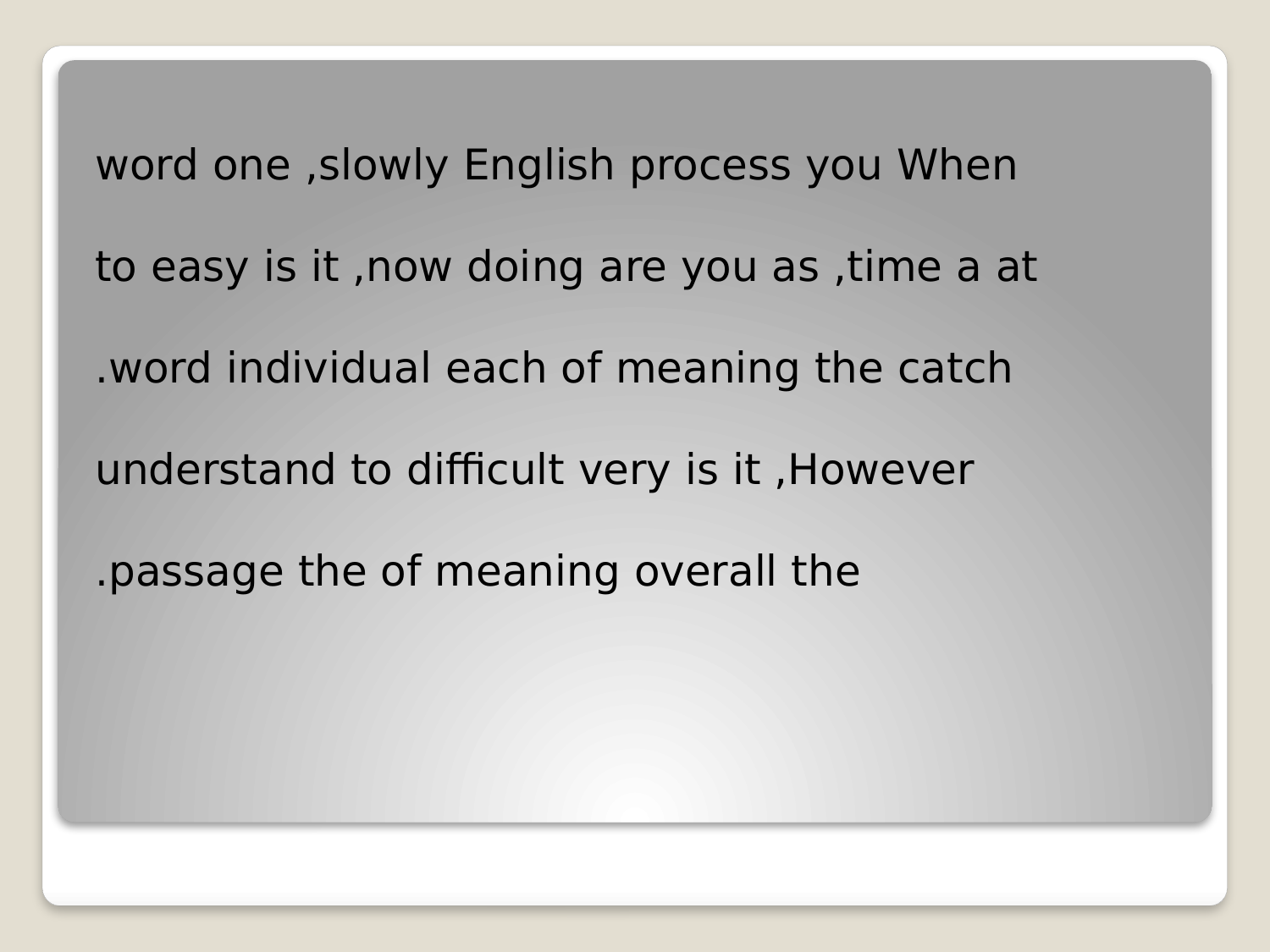

word one ,slowly English process you When
to easy is it ,now doing are you as ,time a at
.word individual each of meaning the catch
understand to difficult very is it ,However
.passage the of meaning overall the
#